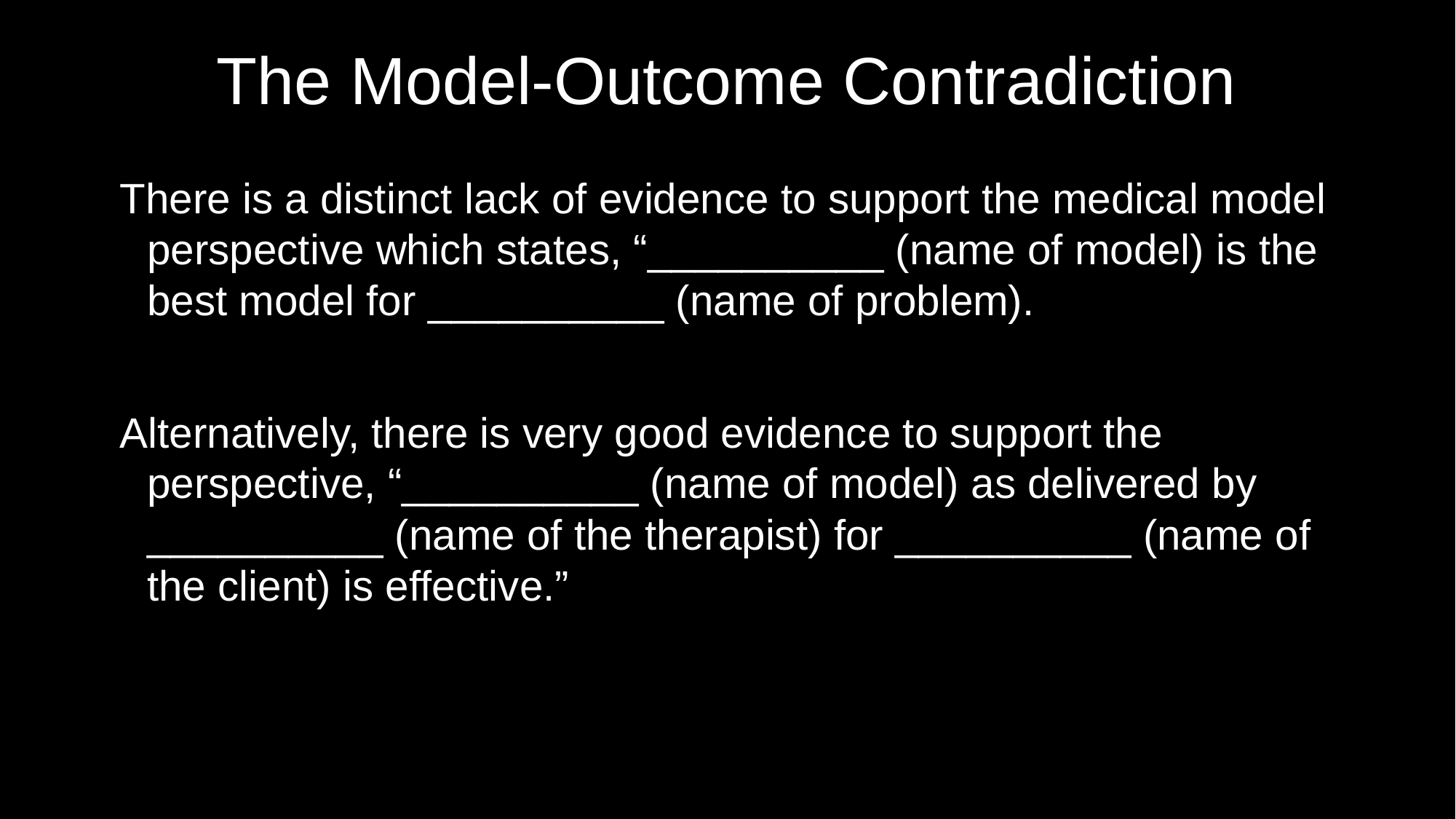

# The Model-Outcome Contradiction
There is a distinct lack of evidence to support the medical model perspective which states, “__________ (name of model) is the best model for __________ (name of problem).

Alternatively, there is very good evidence to support the perspective, “__________ (name of model) as delivered by __________ (name of the therapist) for __________ (name of the client) is effective.”